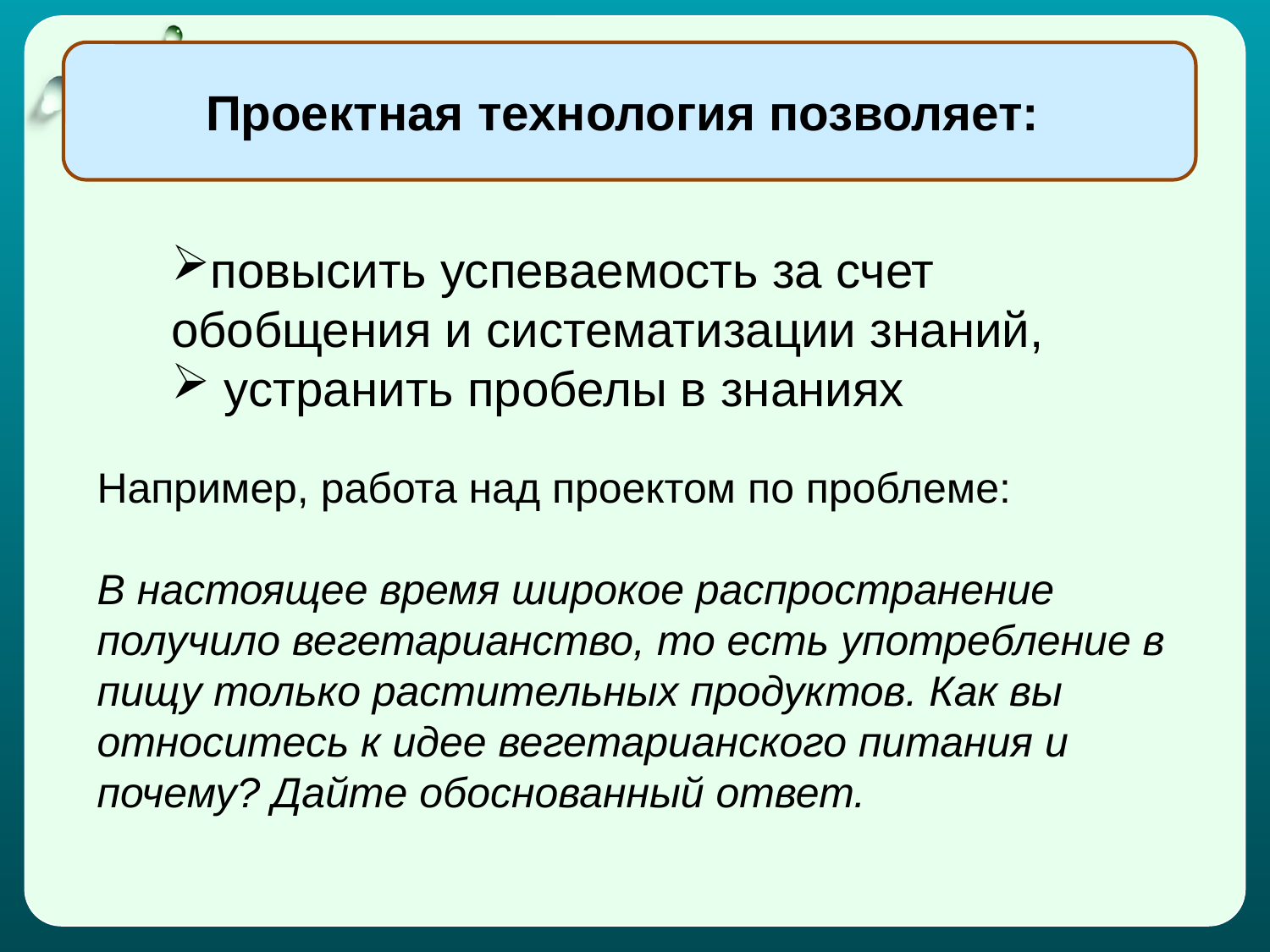

Проектная технология позволяет:
повысить успеваемость за счет обобщения и систематизации знаний,
 устранить пробелы в знаниях
Например, работа над проектом по проблеме:

В настоящее время широкое распространение получило вегетарианство, то есть употребление в пищу только растительных продуктов. Как вы относитесь к идее вегетарианского питания и почему? Дайте обоснованный ответ.